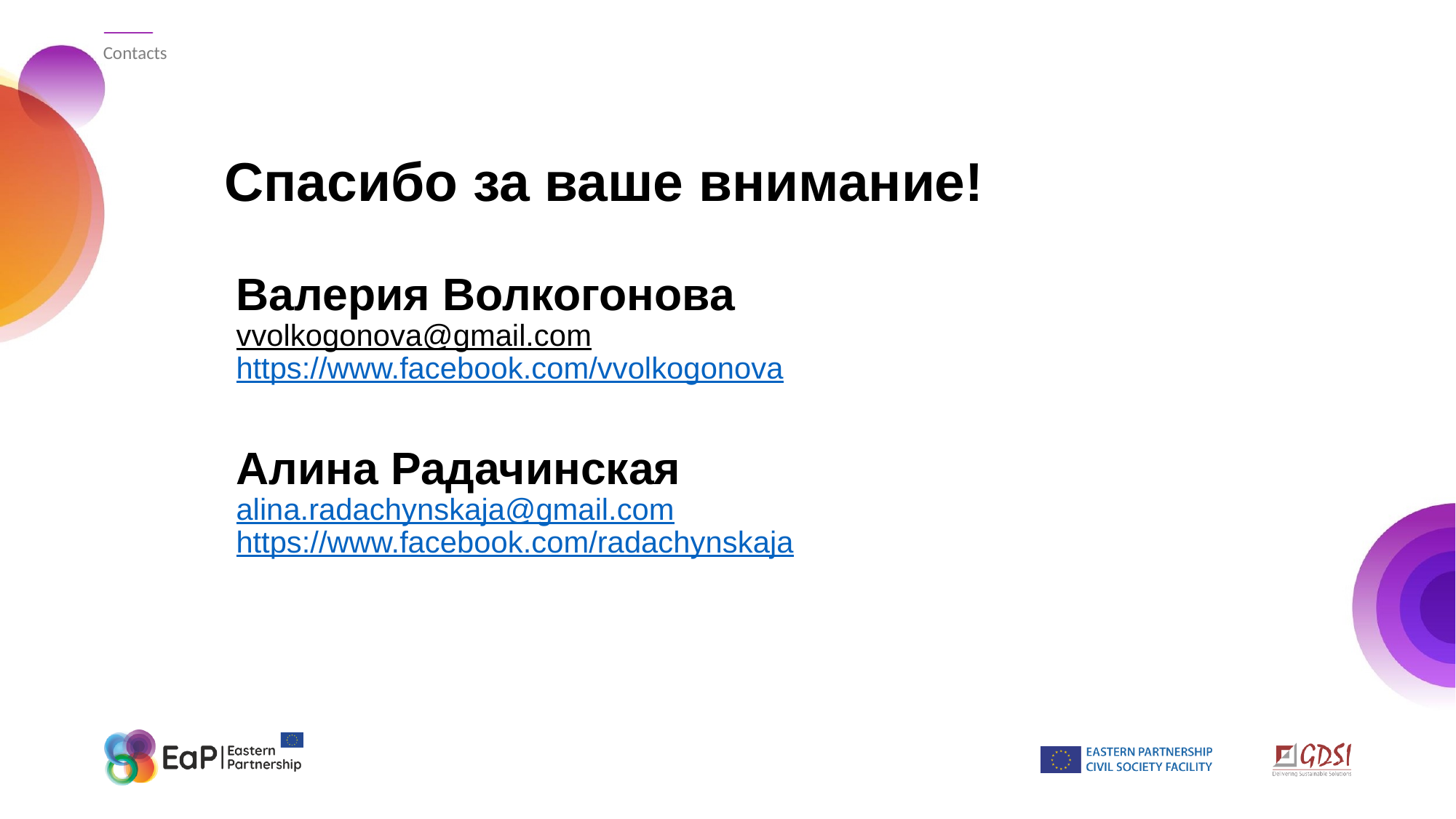

Contacts
# Спасибо за ваше внимание!
Валерия Волкогонова
vvolkogonova@gmail.com
https://www.facebook.com/vvolkogonova
Алина Радачинская
alina.radachynskaja@gmail.com https://www.facebook.com/radachynskaja